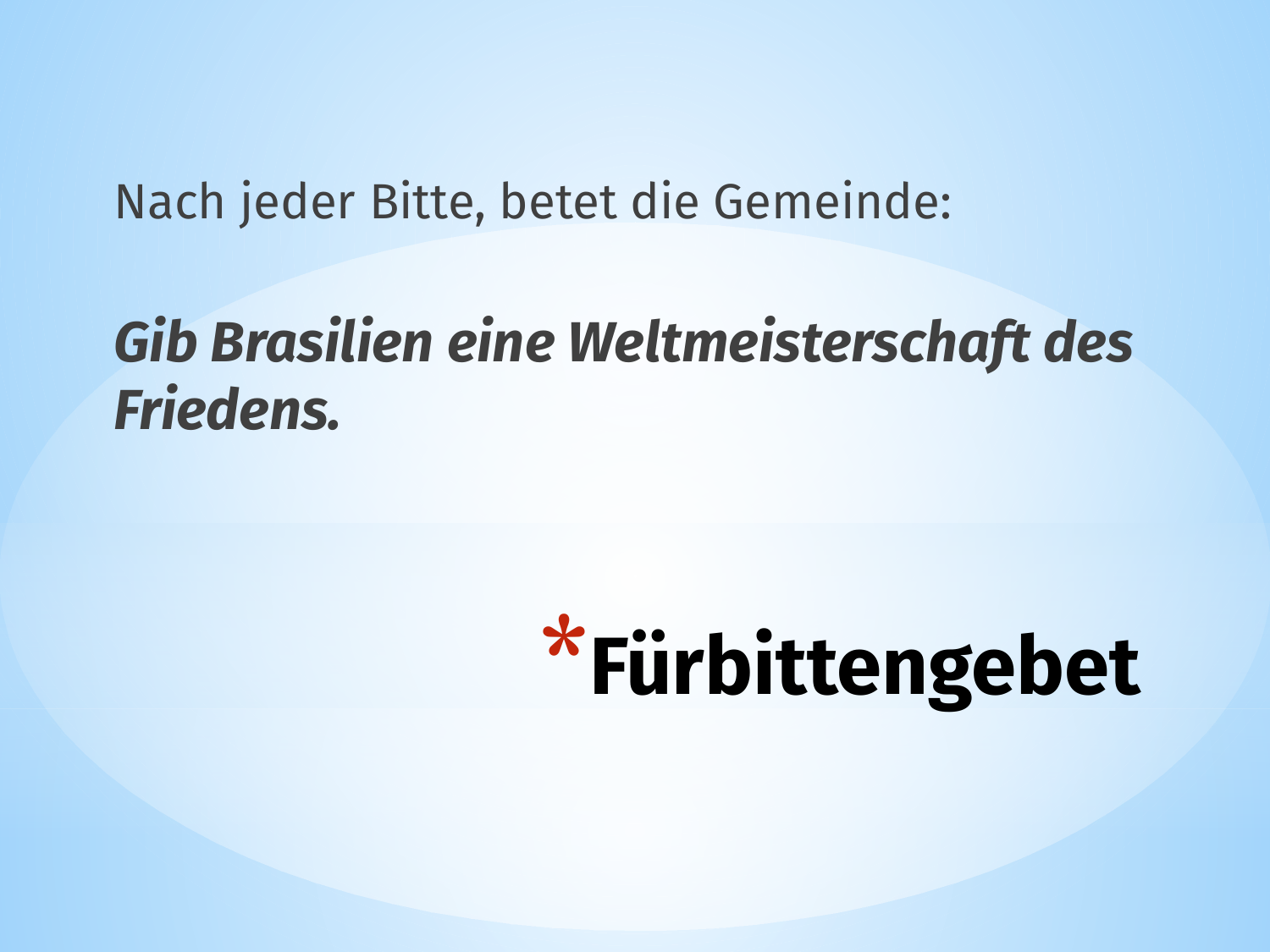

Nach jeder Bitte, betet die Gemeinde:

Gib Brasilien eine Weltmeisterschaft des Friedens.

# Fürbittengebet